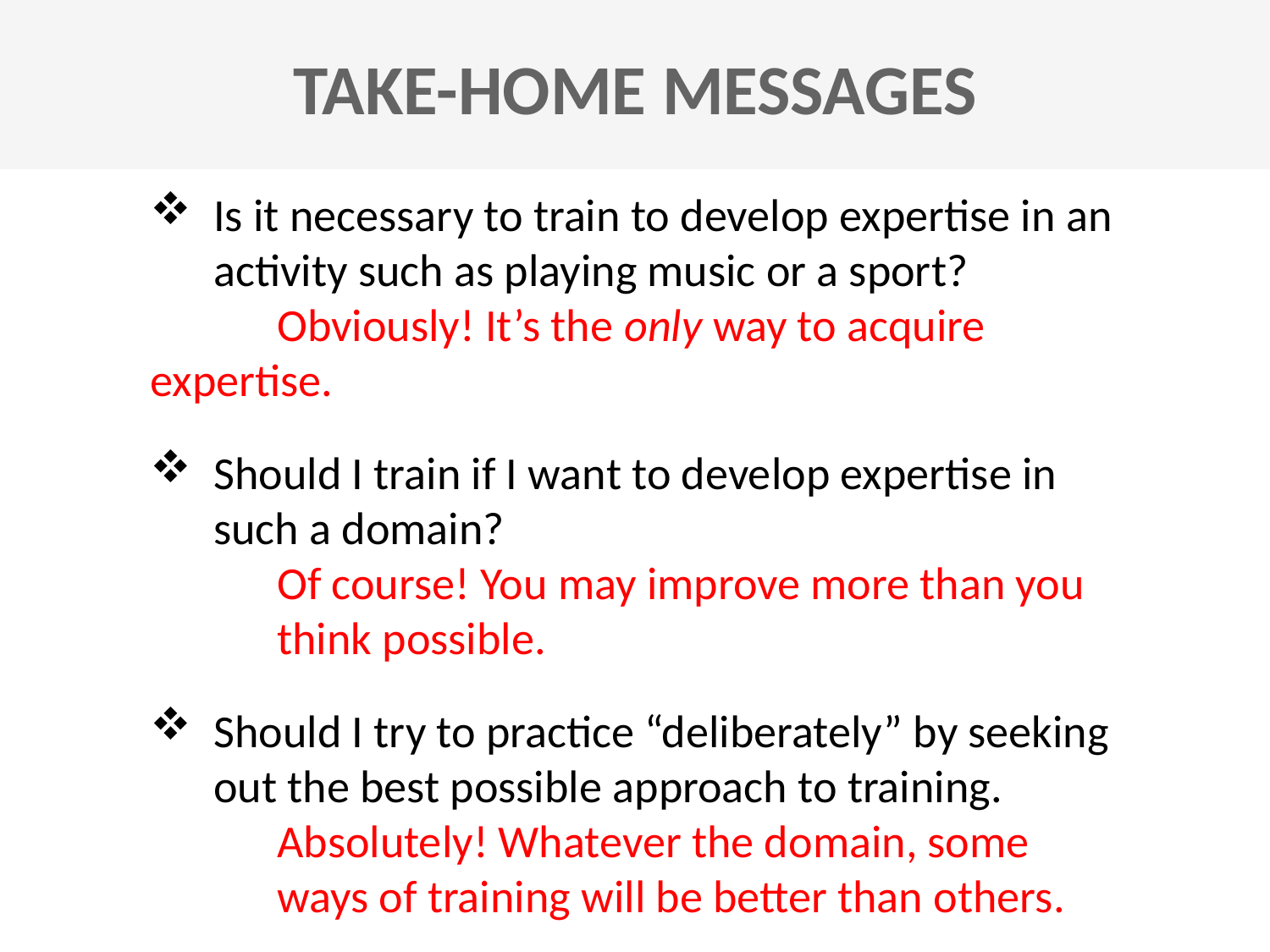

TAKE-HOME MESSAGES
Is it necessary to train to develop expertise in an activity such as playing music or a sport?
	Obviously! It’s the only way to acquire 	expertise.

Should I train if I want to develop expertise in such a domain?
	Of course! You may improve more than you 	think possible.

Should I try to practice “deliberately” by seeking out the best possible approach to training.
Absolutely! Whatever the domain, some ways of training will be better than others.